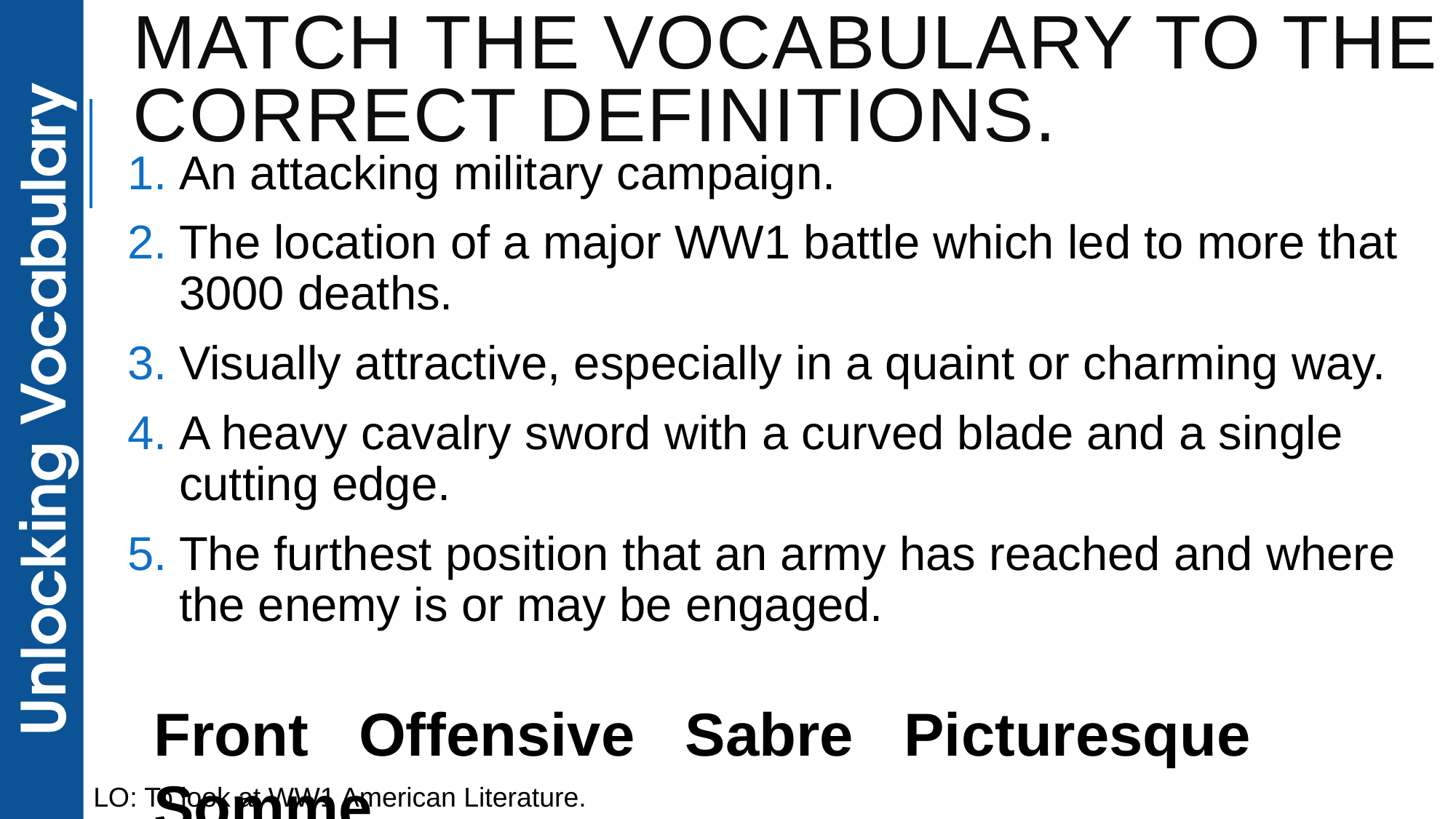

# Match the vocabulary to the correct definitions.
An attacking military campaign.
The location of a major WW1 battle which led to more that 3000 deaths.
Visually attractive, especially in a quaint or charming way.
A heavy cavalry sword with a curved blade and a single cutting edge.
The furthest position that an army has reached and where the enemy is or may be engaged.
Unlocking Vocabulary
Front   Offensive   Sabre   Picturesque    Somme
LO: To look at WW1 American Literature.